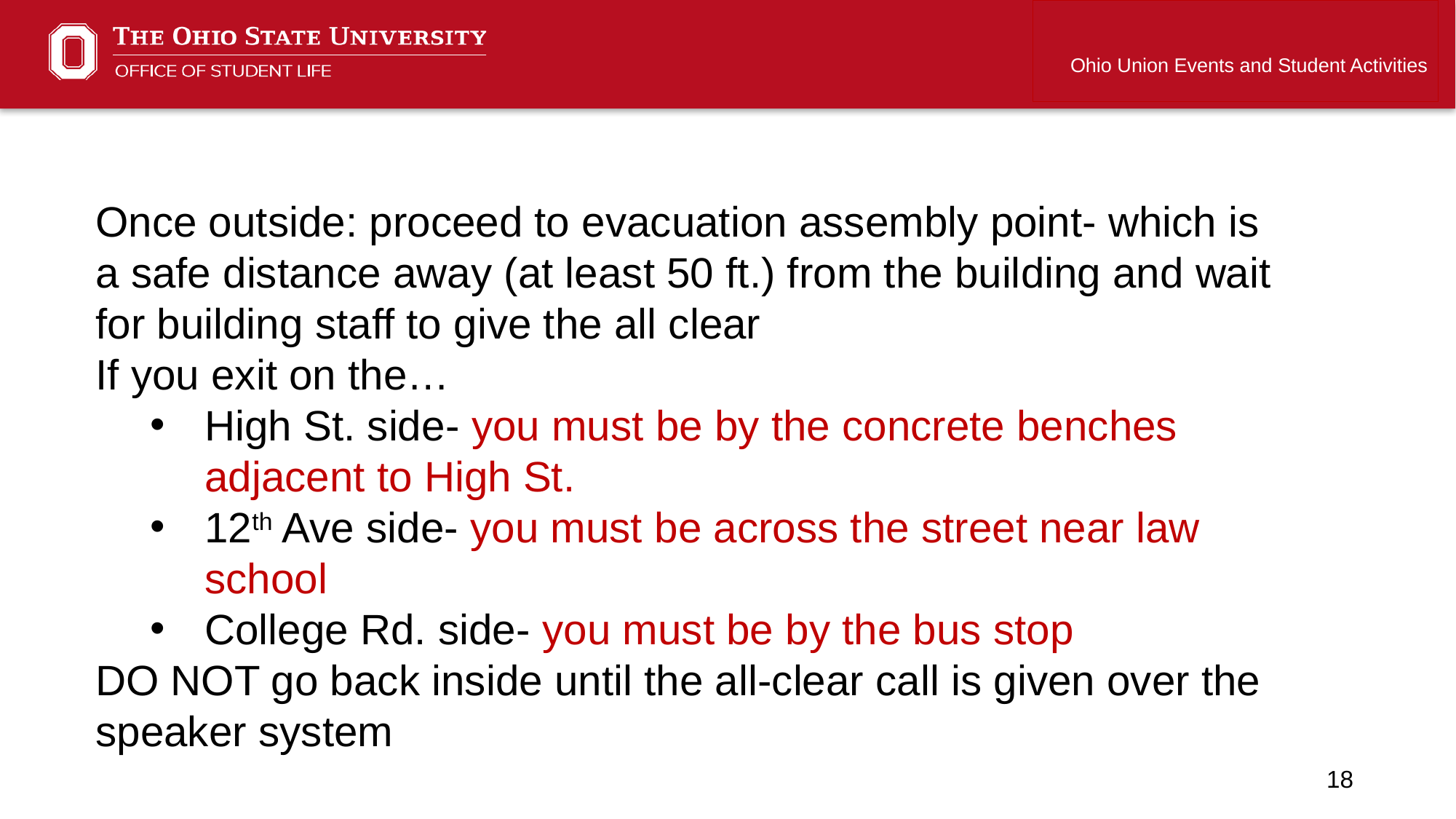

Ohio Union Events and Student Activities
Once outside: proceed to evacuation assembly point- which is a safe distance away (at least 50 ft.) from the building and wait for building staff to give the all clear
If you exit on the…
High St. side- you must be by the concrete benches adjacent to High St.
12th Ave side- you must be across the street near law school
College Rd. side- you must be by the bus stop
DO NOT go back inside until the all-clear call is given over the speaker system